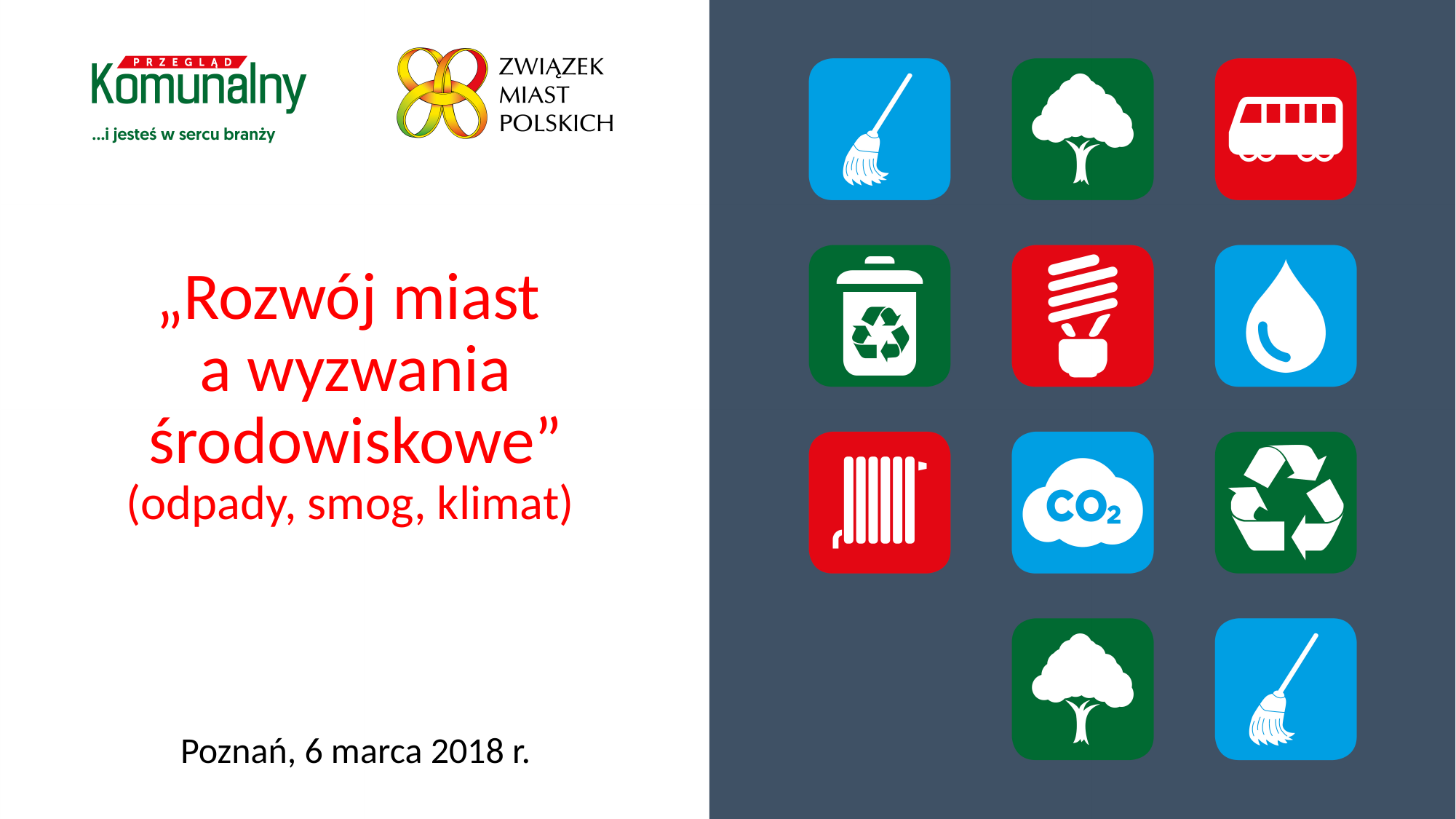

# „Rozwój miast a wyzwania środowiskowe” (odpady, smog, klimat)
Poznań, 6 marca 2018 r.